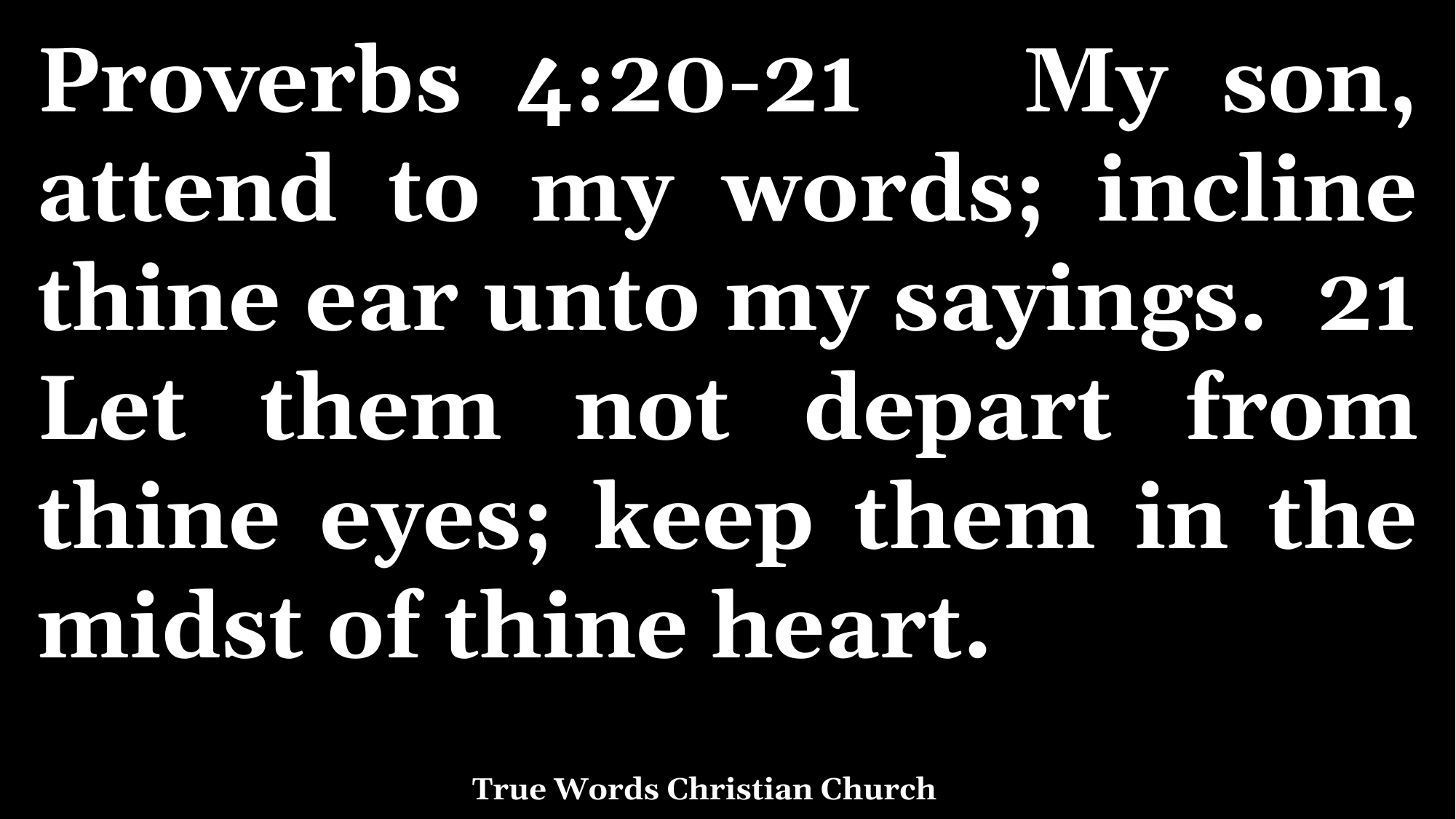

Proverbs 4:20-21   My son, attend to my words; incline thine ear unto my sayings.  21 Let them not depart from thine eyes; keep them in the midst of thine heart.
True Words Christian Church